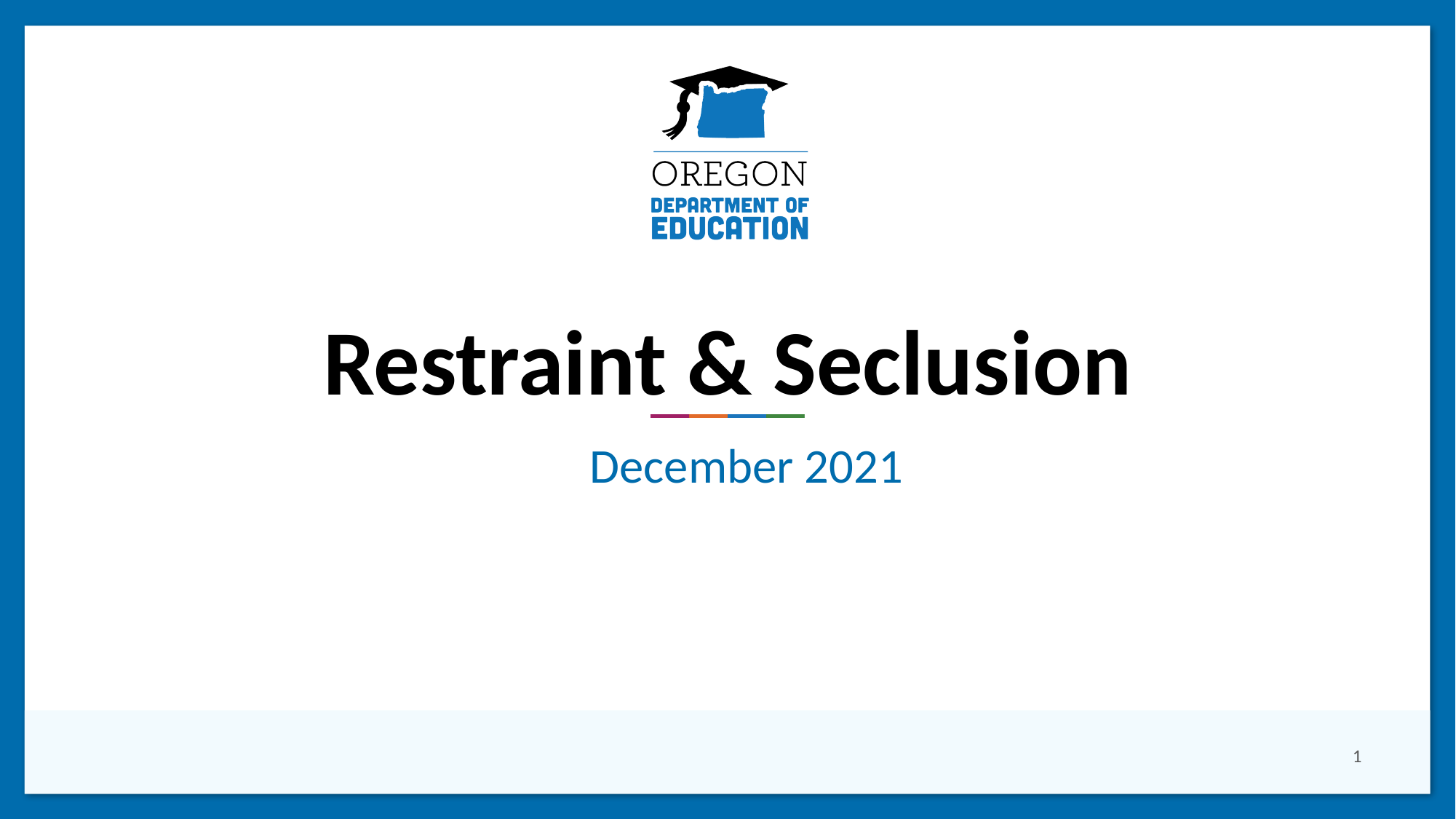

# Restraint & Seclusion

December 2021
1